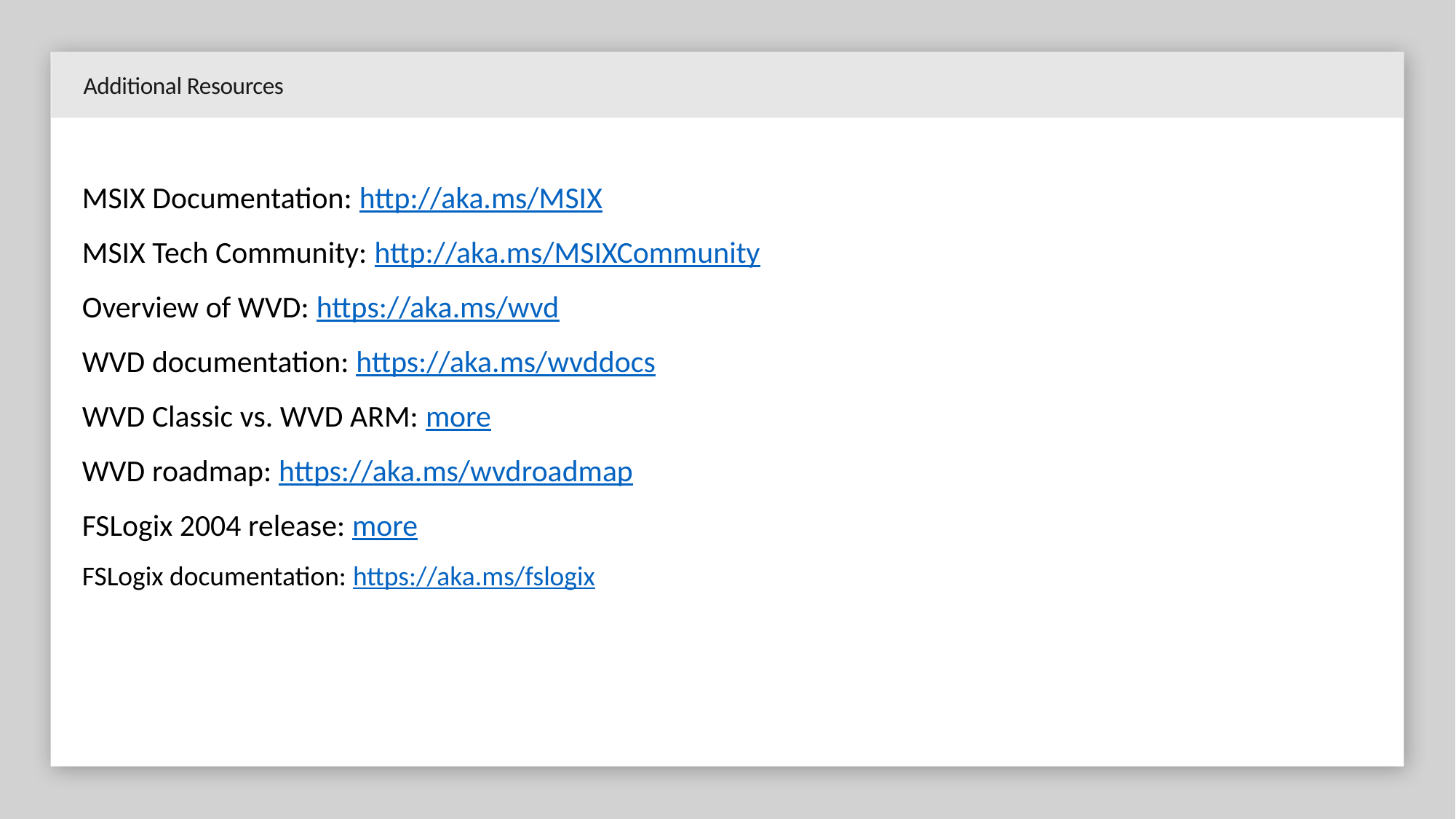

Additional Resources
MSIX Documentation: http://aka.ms/MSIX
MSIX Tech Community: http://aka.ms/MSIXCommunity
Overview of WVD: https://aka.ms/wvd
WVD documentation: https://aka.ms/wvddocs
WVD Classic vs. WVD ARM: more
WVD roadmap: https://aka.ms/wvdroadmap
FSLogix 2004 release: more
FSLogix documentation: https://aka.ms/fslogix